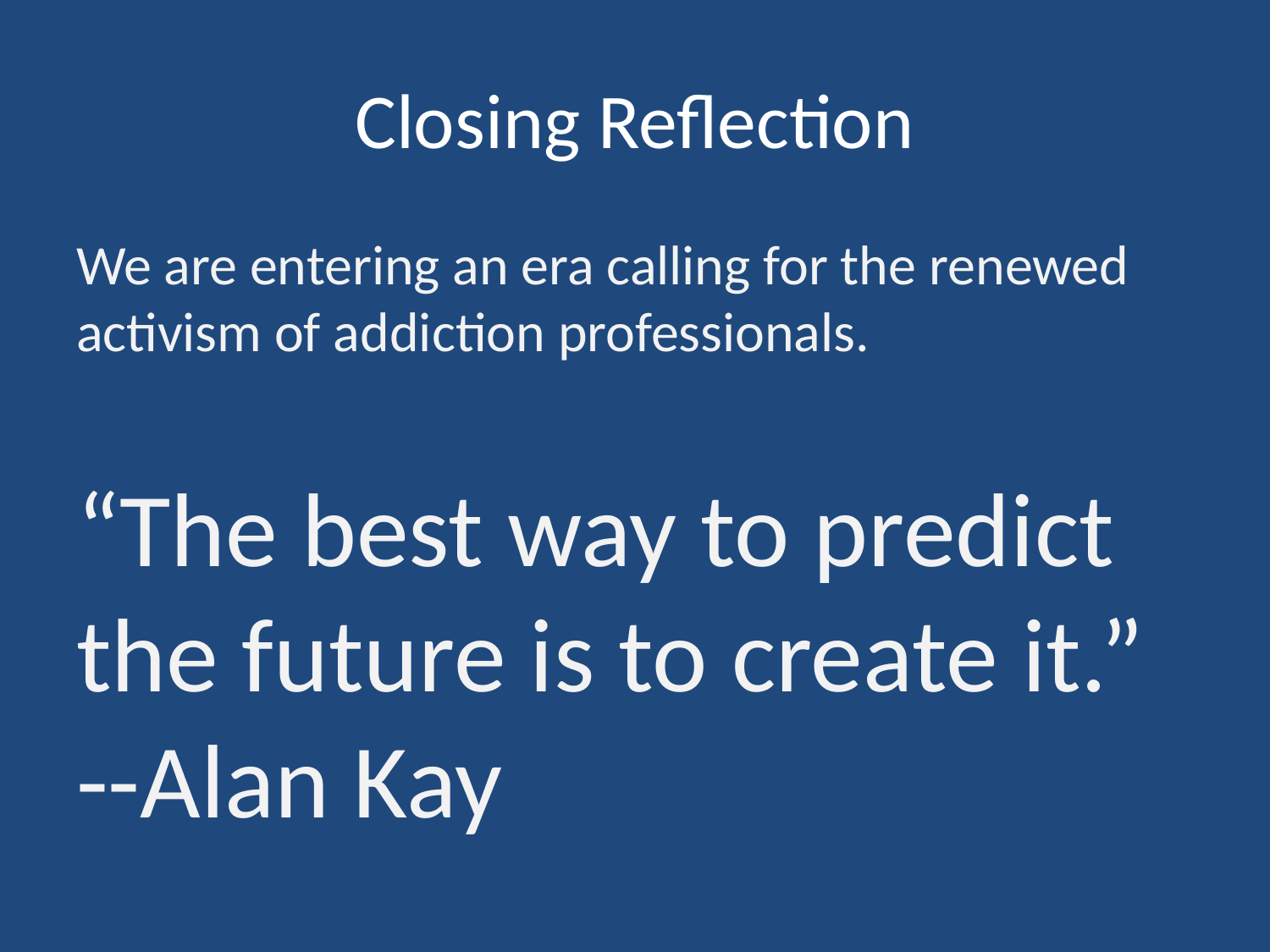

# Closing Reflection
We are entering an era calling for the renewed activism of addiction professionals.

“The best way to predict the future is to create it.”  --Alan Kay